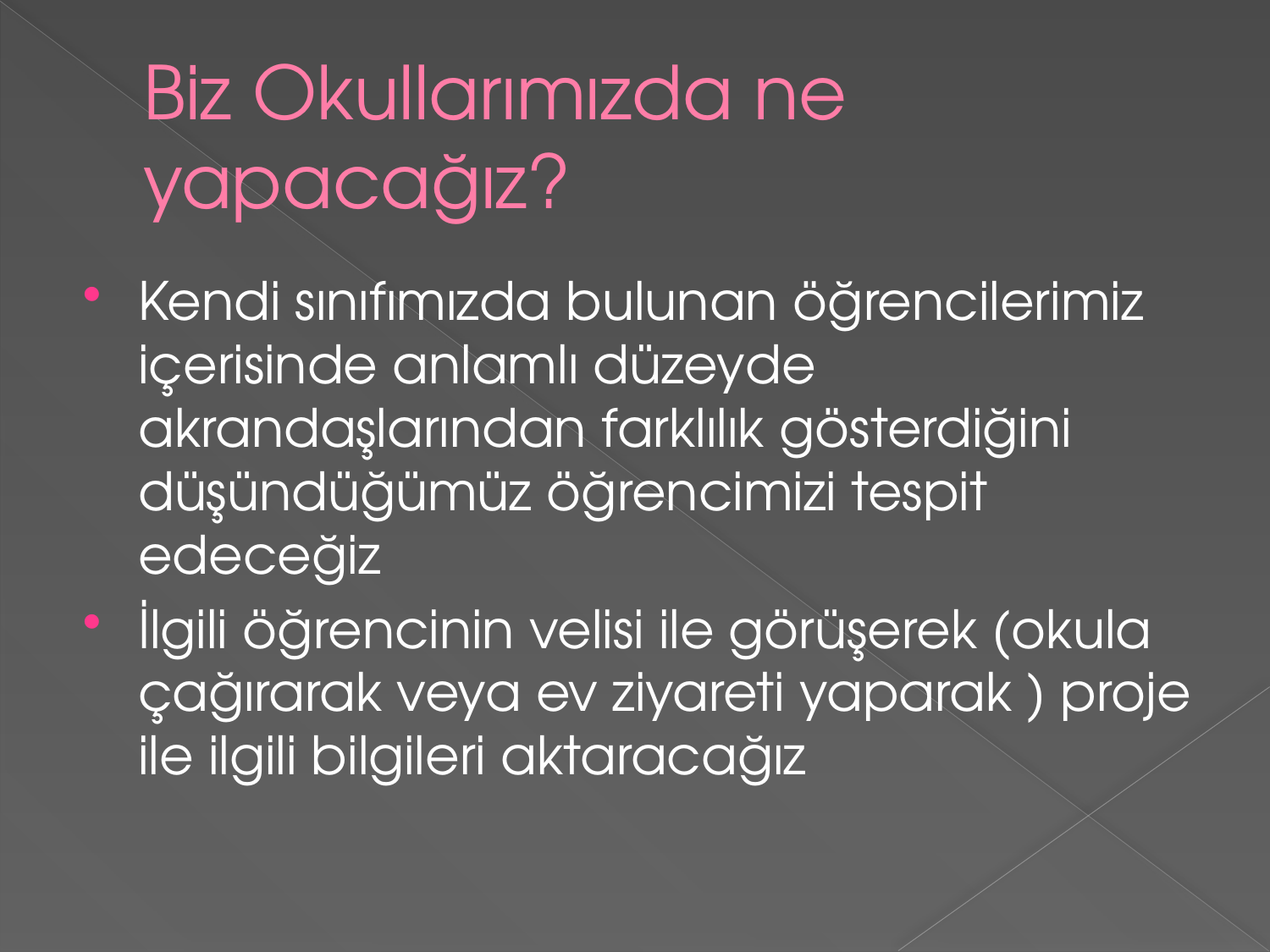

# Biz Okullarımızda ne yapacağız?
Kendi sınıfımızda bulunan öğrencilerimiz içerisinde anlamlı düzeyde akrandaşlarından farklılık gösterdiğini düşündüğümüz öğrencimizi tespit edeceğiz
İlgili öğrencinin velisi ile görüşerek (okula çağırarak veya ev ziyareti yaparak ) proje ile ilgili bilgileri aktaracağız